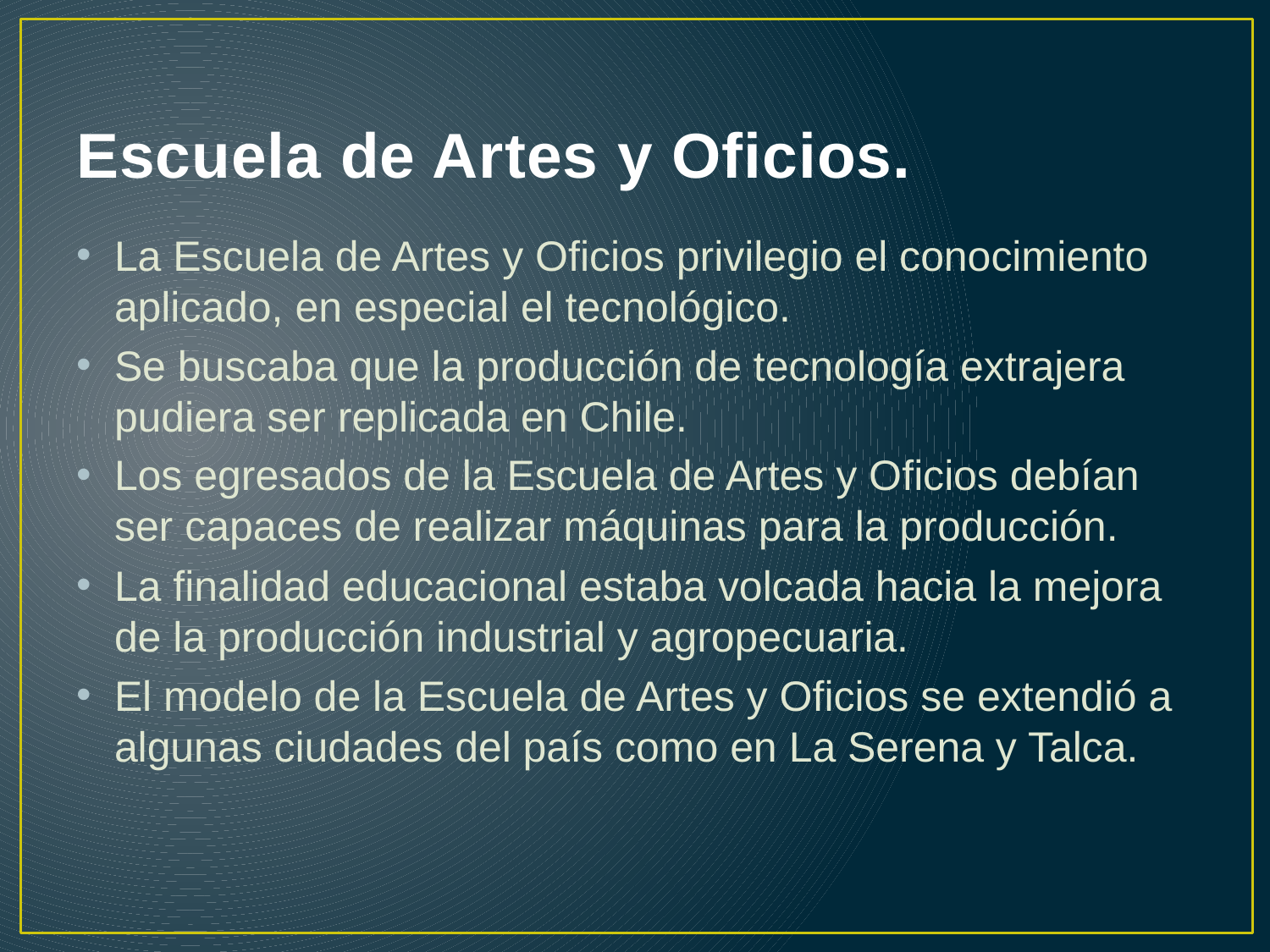

# Escuela de Artes y Oficios.
La Escuela de Artes y Oficios privilegio el conocimiento aplicado, en especial el tecnológico.
Se buscaba que la producción de tecnología extrajera pudiera ser replicada en Chile.
Los egresados de la Escuela de Artes y Oficios debían ser capaces de realizar máquinas para la producción.
La finalidad educacional estaba volcada hacia la mejora de la producción industrial y agropecuaria.
El modelo de la Escuela de Artes y Oficios se extendió a algunas ciudades del país como en La Serena y Talca.